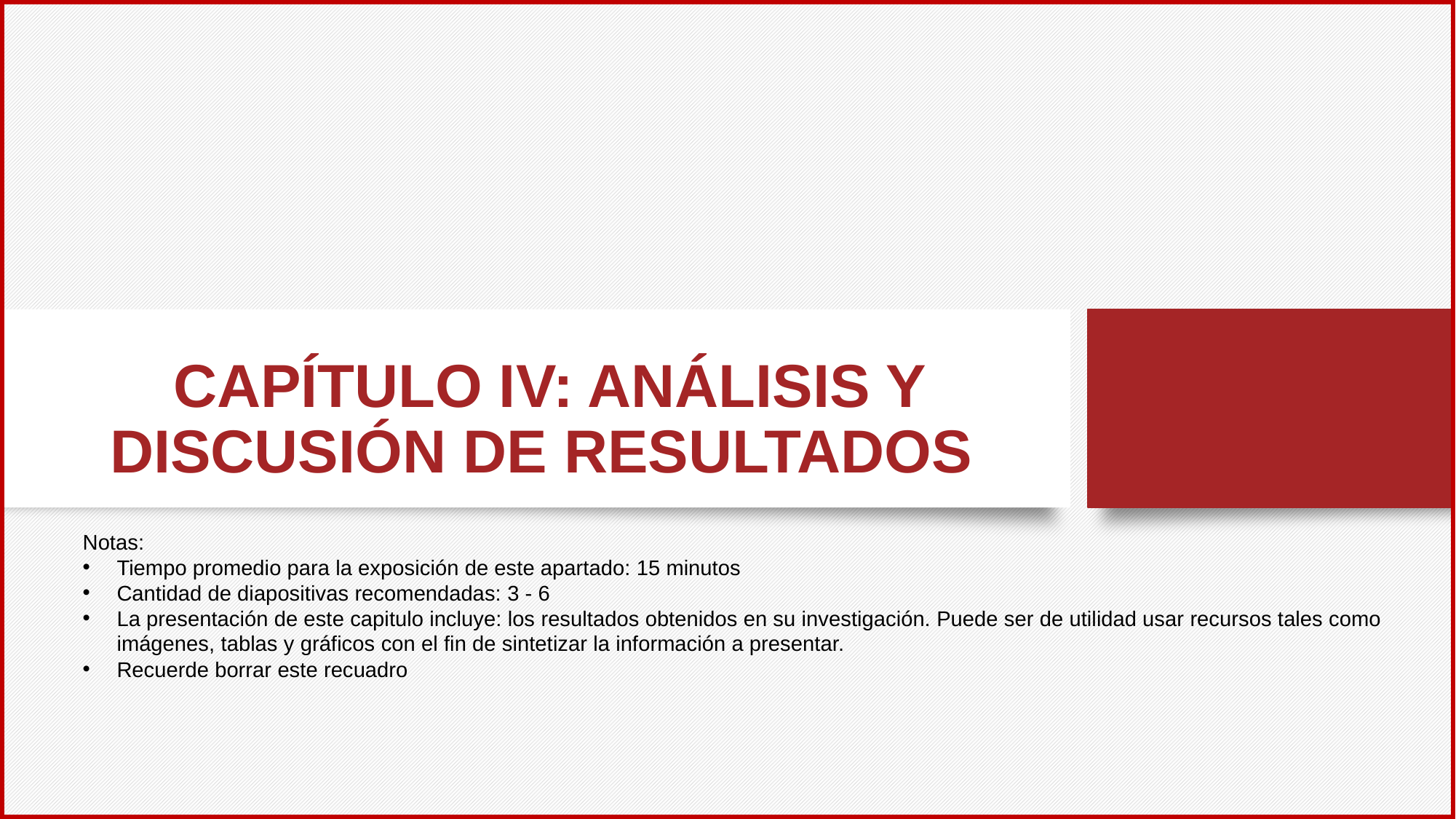

# CAPÍTULO IV: ANÁLISIS Y DISCUSIÓN DE RESULTADOS
Notas:
Tiempo promedio para la exposición de este apartado: 15 minutos
Cantidad de diapositivas recomendadas: 3 - 6
La presentación de este capitulo incluye: los resultados obtenidos en su investigación. Puede ser de utilidad usar recursos tales como imágenes, tablas y gráficos con el fin de sintetizar la información a presentar.
Recuerde borrar este recuadro